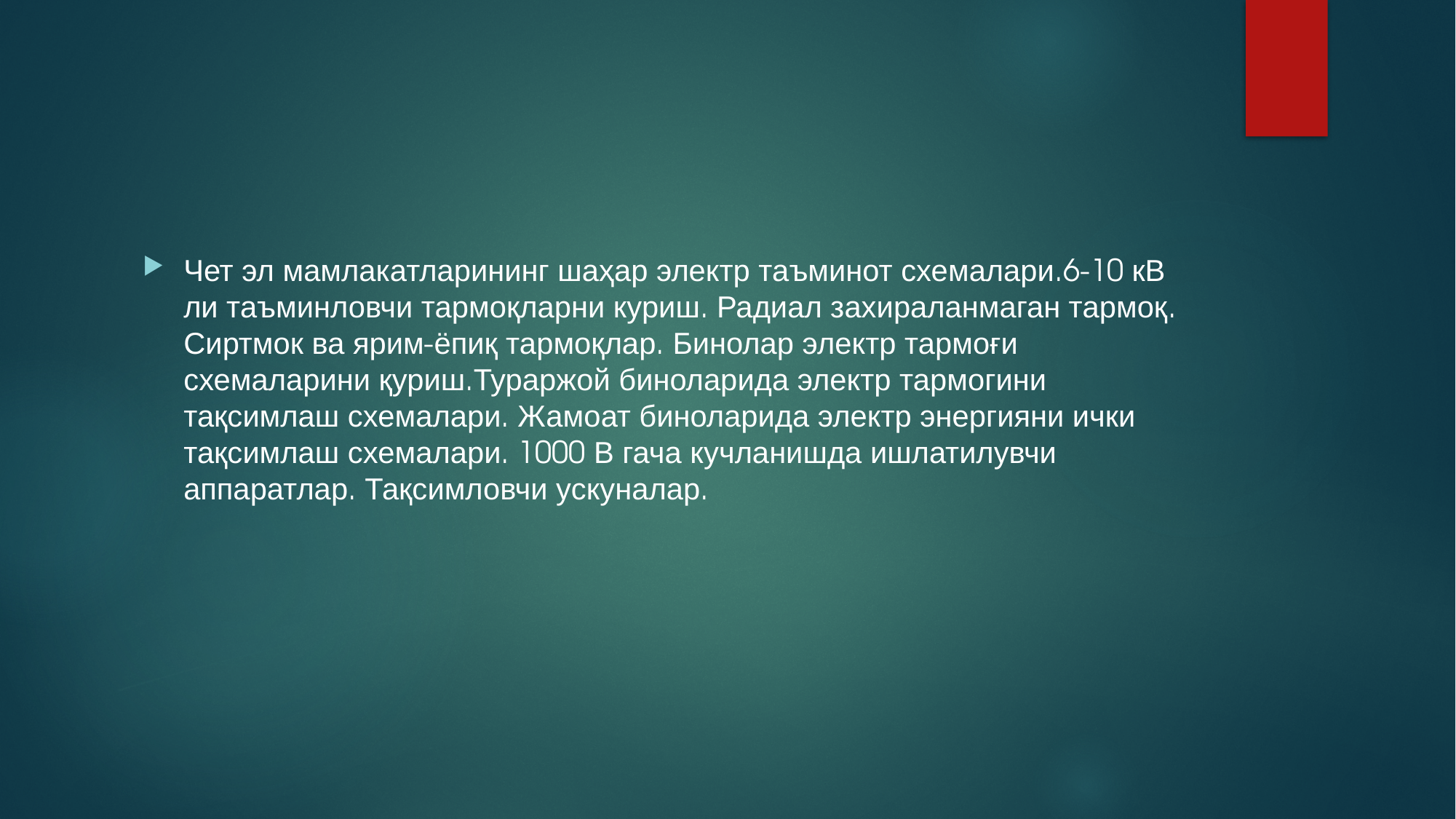

Чет эл мамлакатларининг шаҳар электр таъминот схемалари.6-10 кВ ли таъминловчи тармоқларни куриш. Радиал захираланмаган тармоқ. Сиртмок ва ярим-ёпиқ тармоқлар. Бинолар электр тармоғи схемаларини қуриш.Тураржой биноларида электр тармогини тақсимлаш схемалари. Жамоат биноларида электр энергияни ички тақсимлаш схемалари. 1000 В гача кучланишда ишлатилувчи аппаратлар. Тақсимловчи ускуналар.